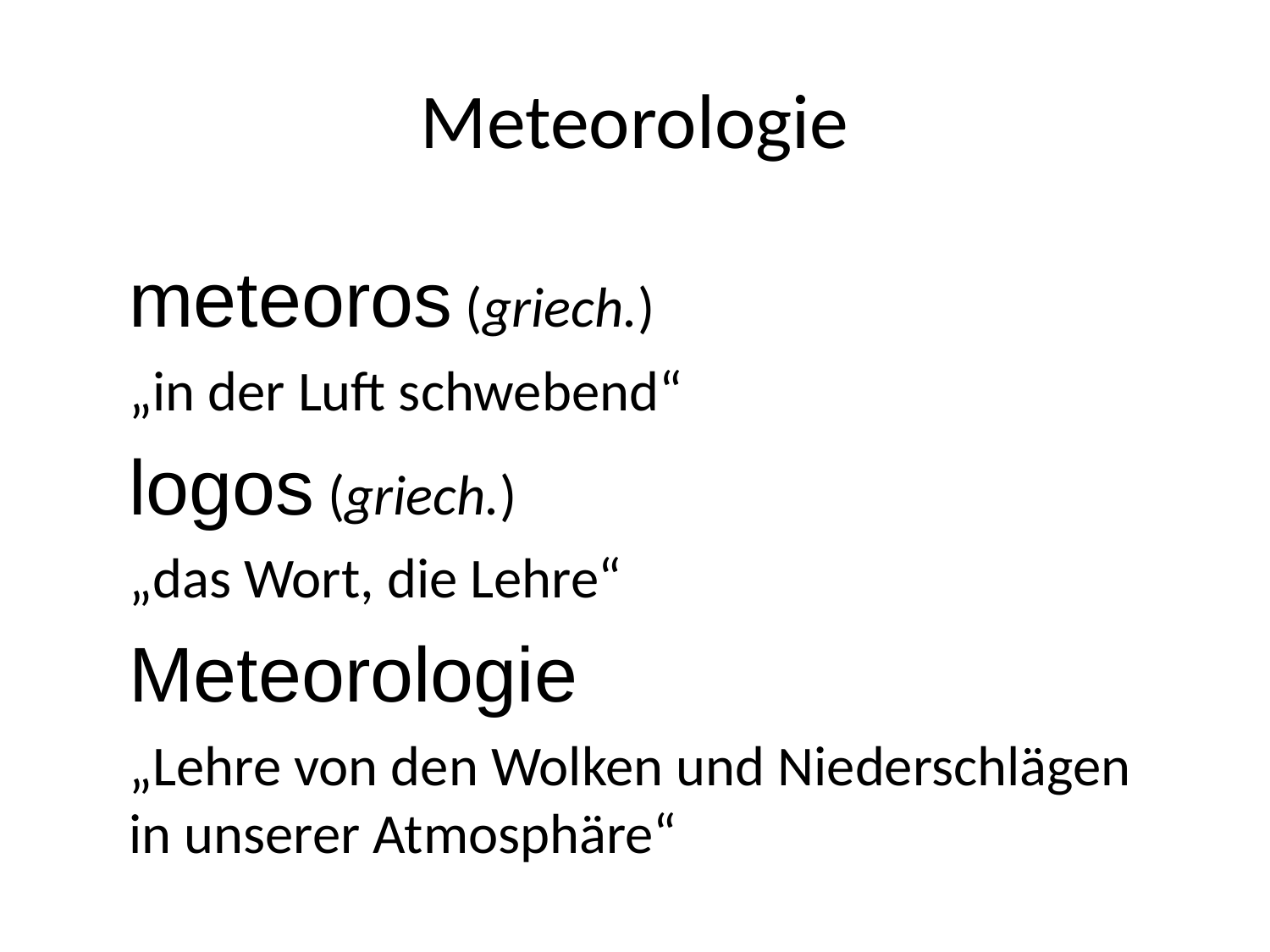

# Meteorologie
meteoros (griech.)
„in der Luft schwebend“
logos (griech.)
„das Wort, die Lehre“
Meteorologie
„Lehre von den Wolken und Niederschlägen in unserer Atmosphäre“